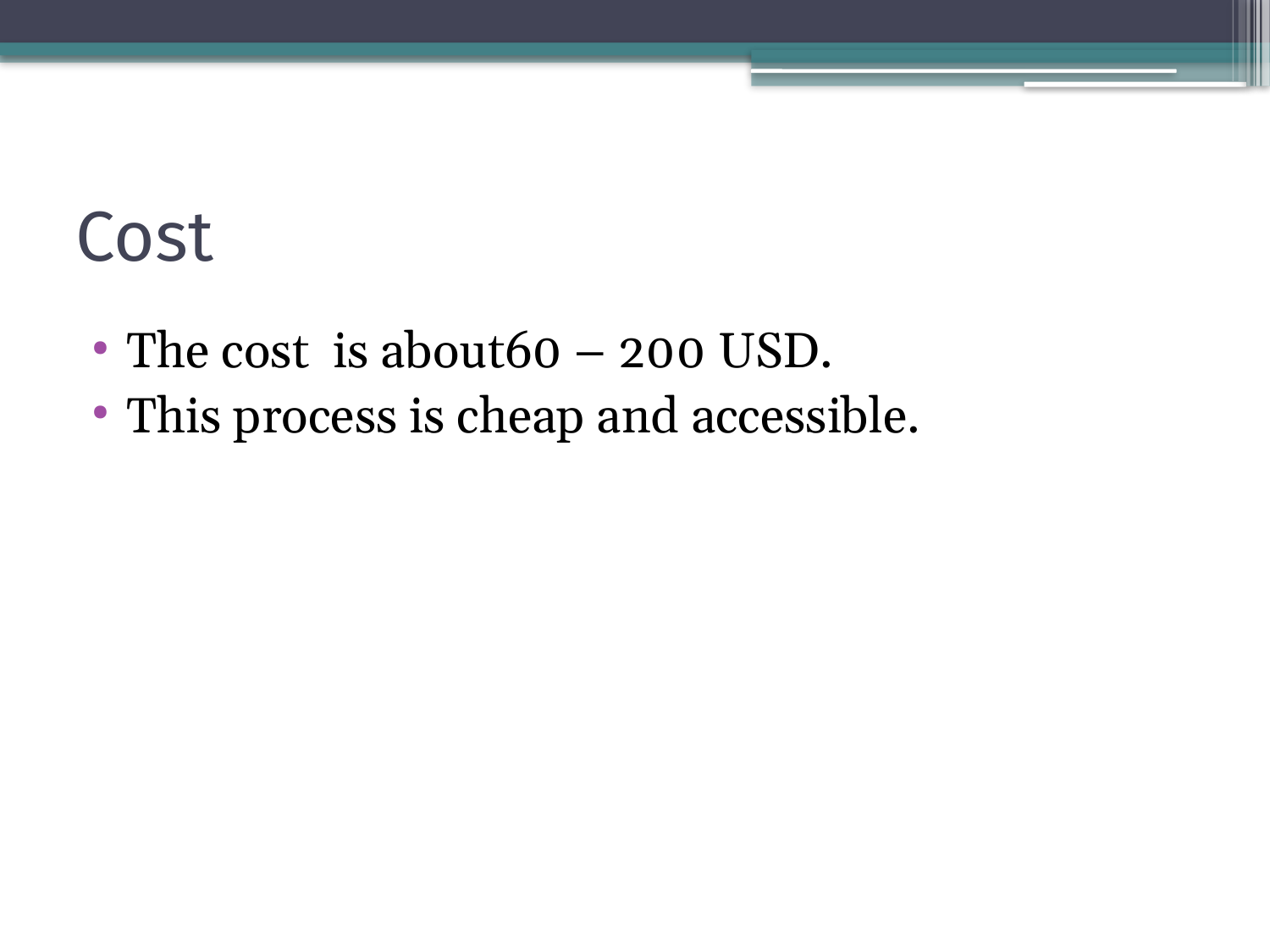

# Cost
The cost  is about60 – 200 USD.
This process is cheap and accessible.